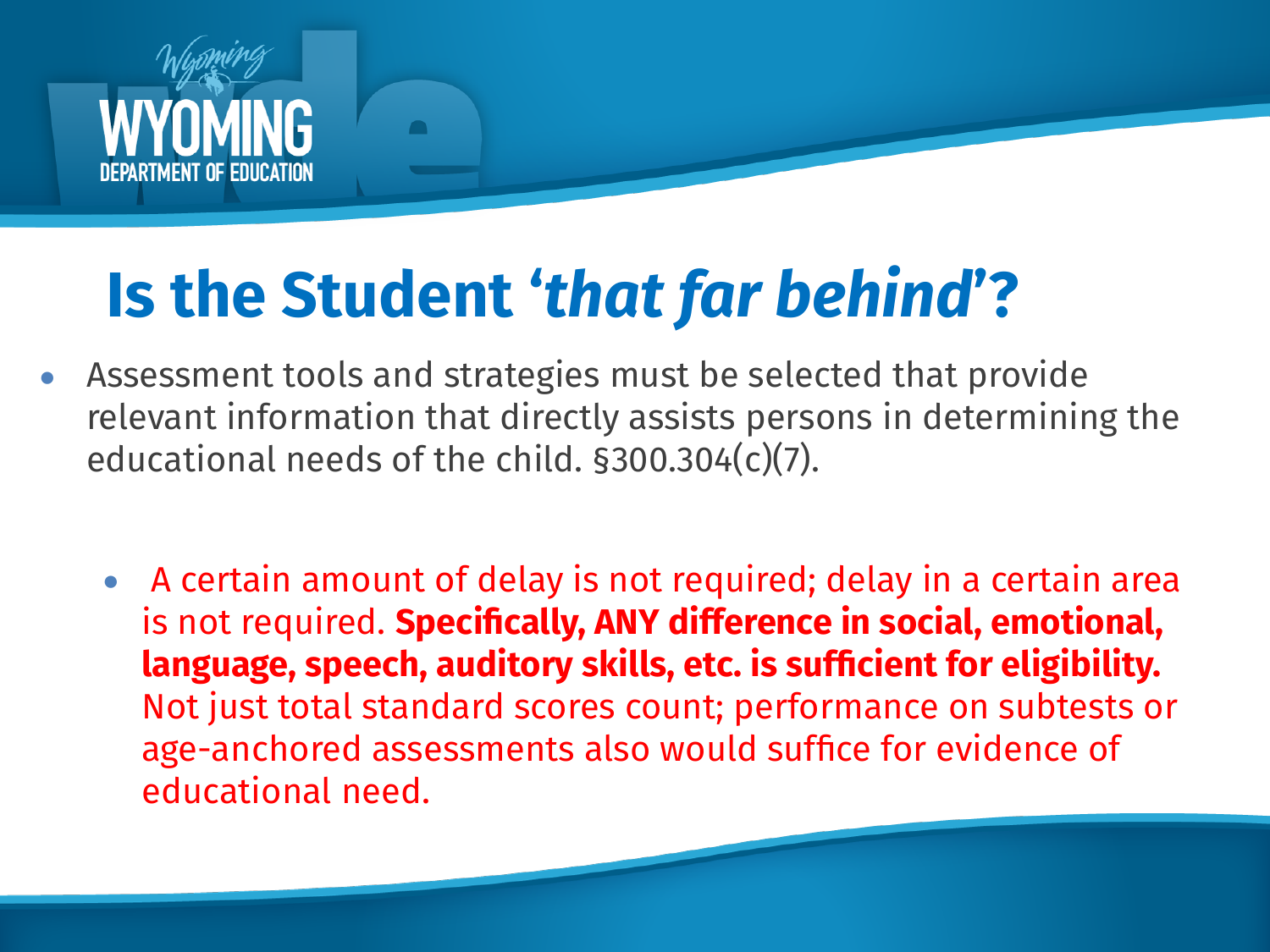

# Is the Student ‘that far behind’?
Assessment tools and strategies must be selected that provide relevant information that directly assists persons in determining the educational needs of the child. §300.304(c)(7).

 A certain amount of delay is not required; delay in a certain area is not required. Specifically, ANY difference in social, emotional, language, speech, auditory skills, etc. is sufficient for eligibility. Not just total standard scores count; performance on subtests or age-anchored assessments also would suffice for evidence of educational need.